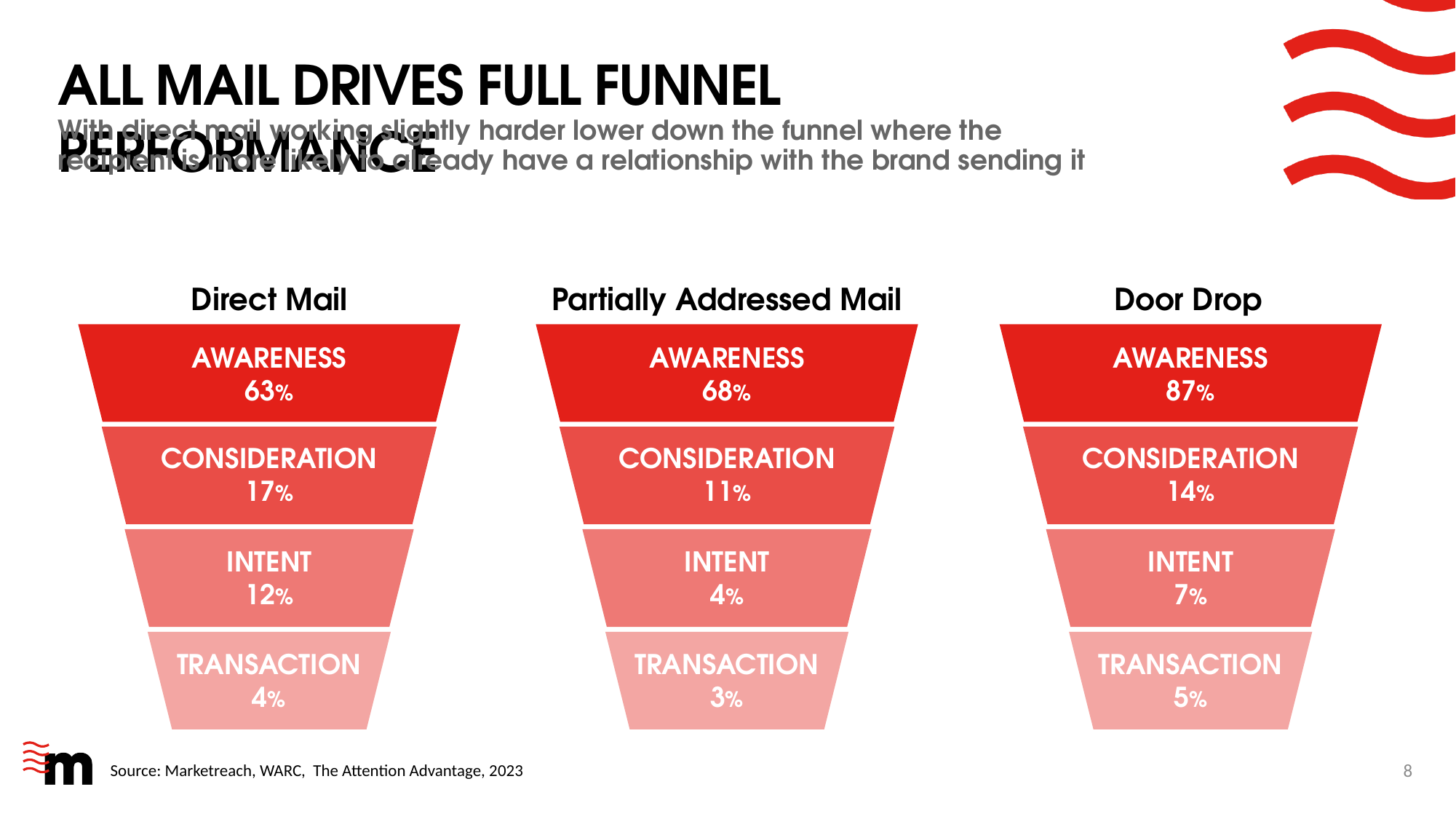

# All mail drives full funnel performance
With direct mail working slightly harder lower down the funnel where the recipient is more likely to already have a relationship with the brand sending it

Direct Mail
Partially Addressed Mail
Door Drop

AWARENESS
63%
AWARENESS
68%
AWARENESS
87%

CONSIDERATION
17%
CONSIDERATION
11%
CONSIDERATION
14%

INTENT
12%
INTENT
4%
INTENT
7%

TRANSACTION
4%
TRANSACTION
3%
TRANSACTION
5%
8
Source: Marketreach, WARC,  The Attention Advantage, 2023